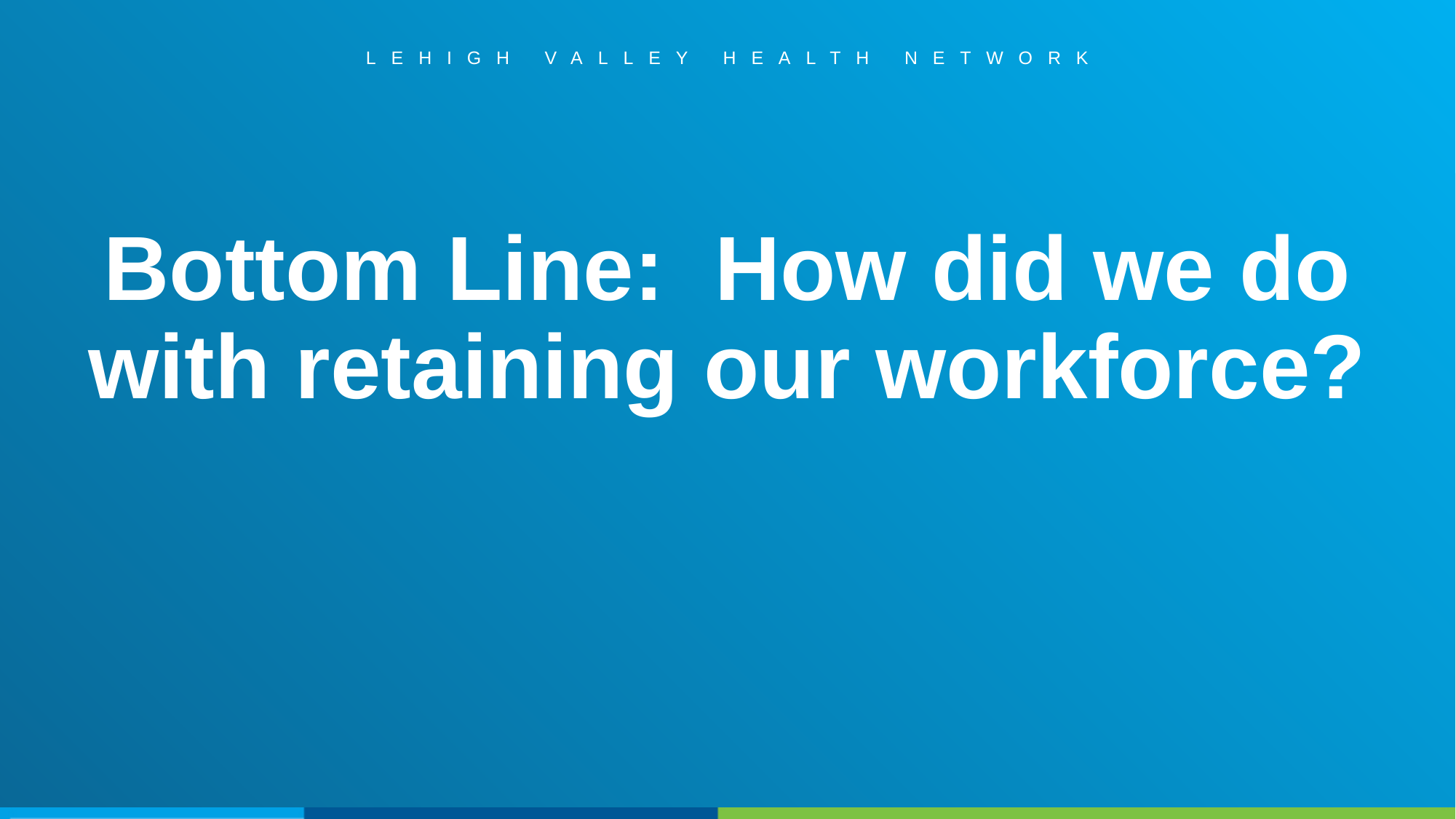

# Bottom Line:  How did we do with retaining our workforce?